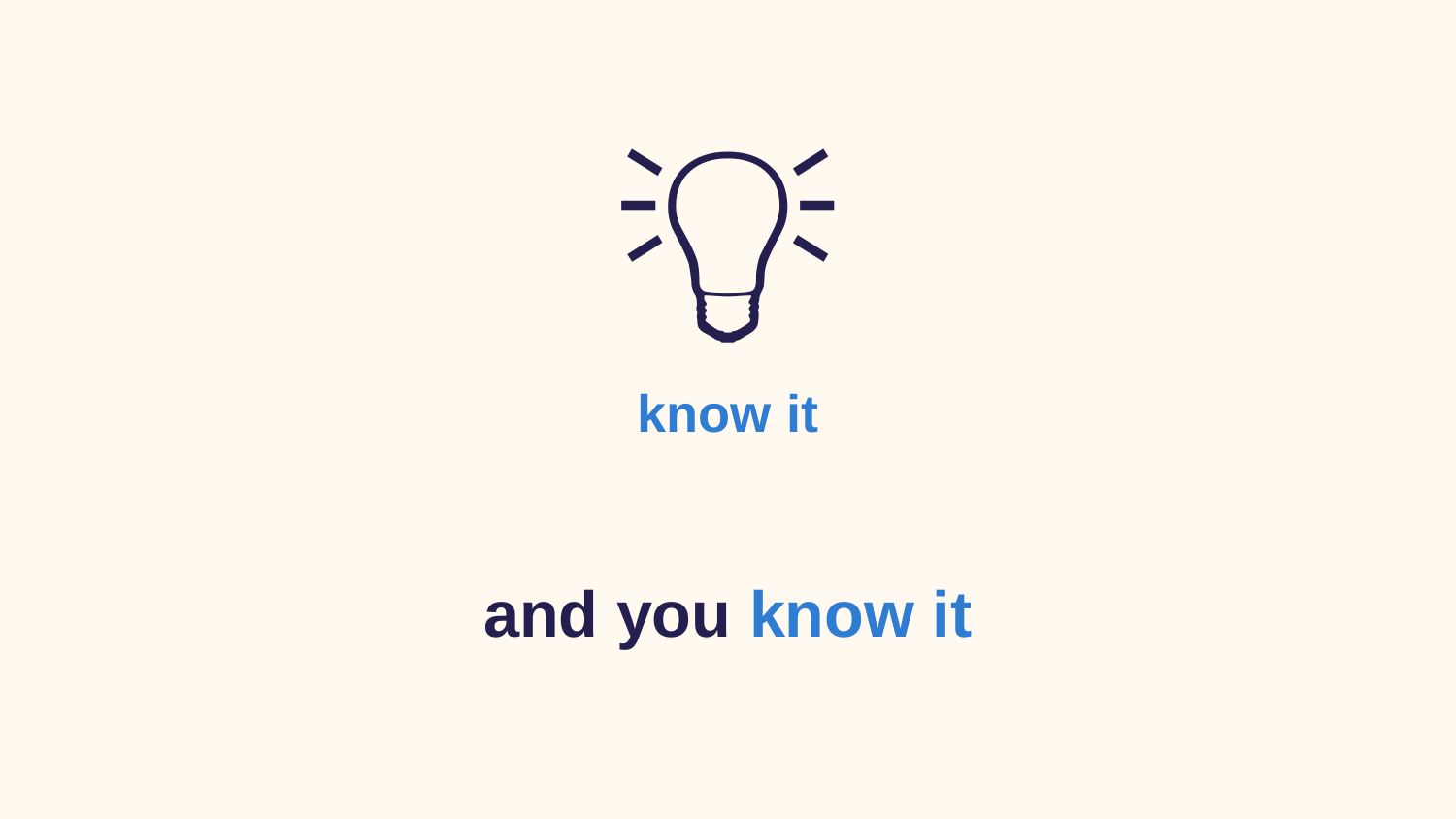

💡
know it
and you know it